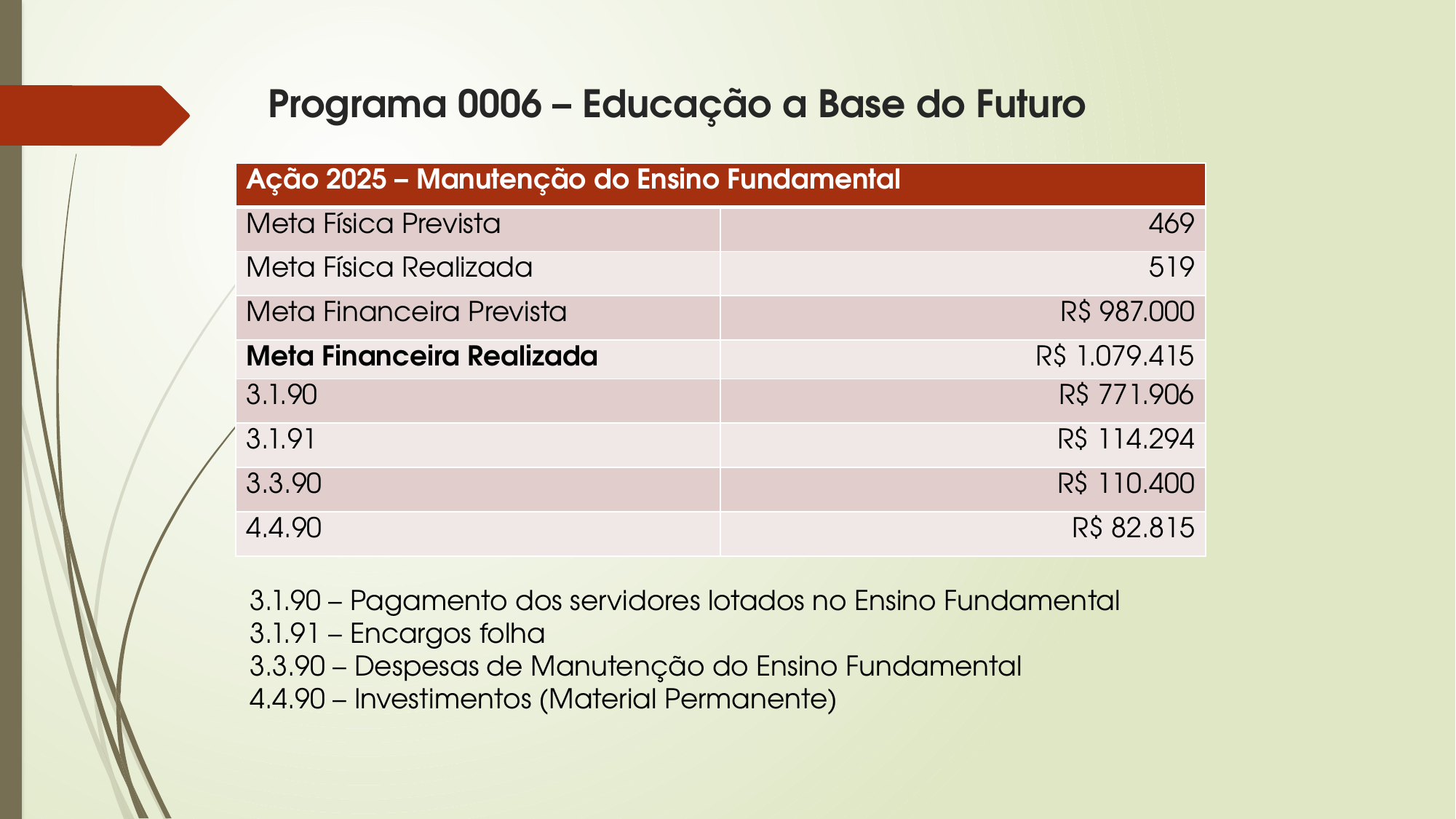

# Programa 0006 – Educação a Base do Futuro
| Ação 2025 – Manutenção do Ensino Fundamental |  |
| --- | --- |
| Meta Física Prevista | 469 |
| Meta Física Realizada | 519 |
| Meta Financeira Prevista | R$ 987.000 |
| Meta Financeira Realizada | R$ 1.079.415 |
| 3.1.90 | R$ 771.906 |
| 3.1.91 | R$ 114.294 |
| 3.3.90 | R$ 110.400 |
| 4.4.90 | R$ 82.815 |
3.1.90 – Pagamento dos servidores lotados no Ensino Fundamental
3.1.91 – Encargos folha
3.3.90 – Despesas de Manutenção do Ensino Fundamental
4.4.90 – Investimentos (Material Permanente)